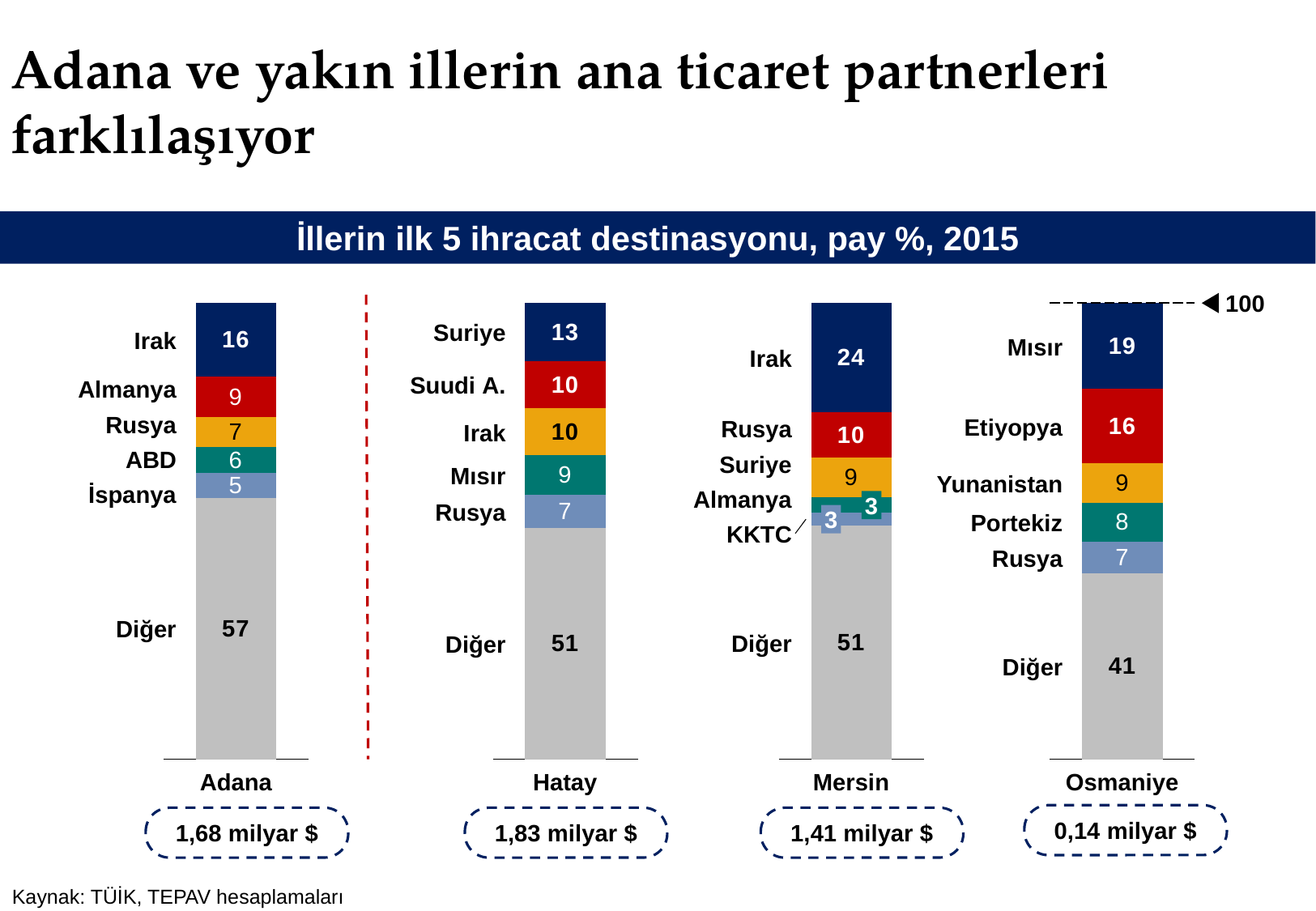

Adana ve yakın illerin ana ticaret partnerleri farklılaşıyor
İllerin ilk 5 ihracat destinasyonu, pay %, 2015
100

### Chart

| Category |  |  |  |  |  |  |
|---|---|---|---|---|---|---|

### Chart

| Category |  |  |  |  |  |  |
|---|---|---|---|---|---|---|

### Chart

| Category |  |  |  |  |  |  |
|---|---|---|---|---|---|---|

### Chart

| Category |  |  |  |  |  |  |
|---|---|---|---|---|---|---|
Suriye
Irak
Mısır
Irak
Suudi A.
Almanya
Rusya
Etiyopya
Rusya
Irak
ABD
Suriye
Mısır
Yunanistan
İspanya
Almanya
3
Rusya
3
Portekiz
KKTC
Rusya
Diğer
Diğer
Diğer
Diğer
Adana
Hatay
Mersin
Osmaniye
0,14 milyar $
1,68 milyar $
1,83 milyar $
1,41 milyar $
Kaynak: TÜİK, TEPAV hesaplamaları